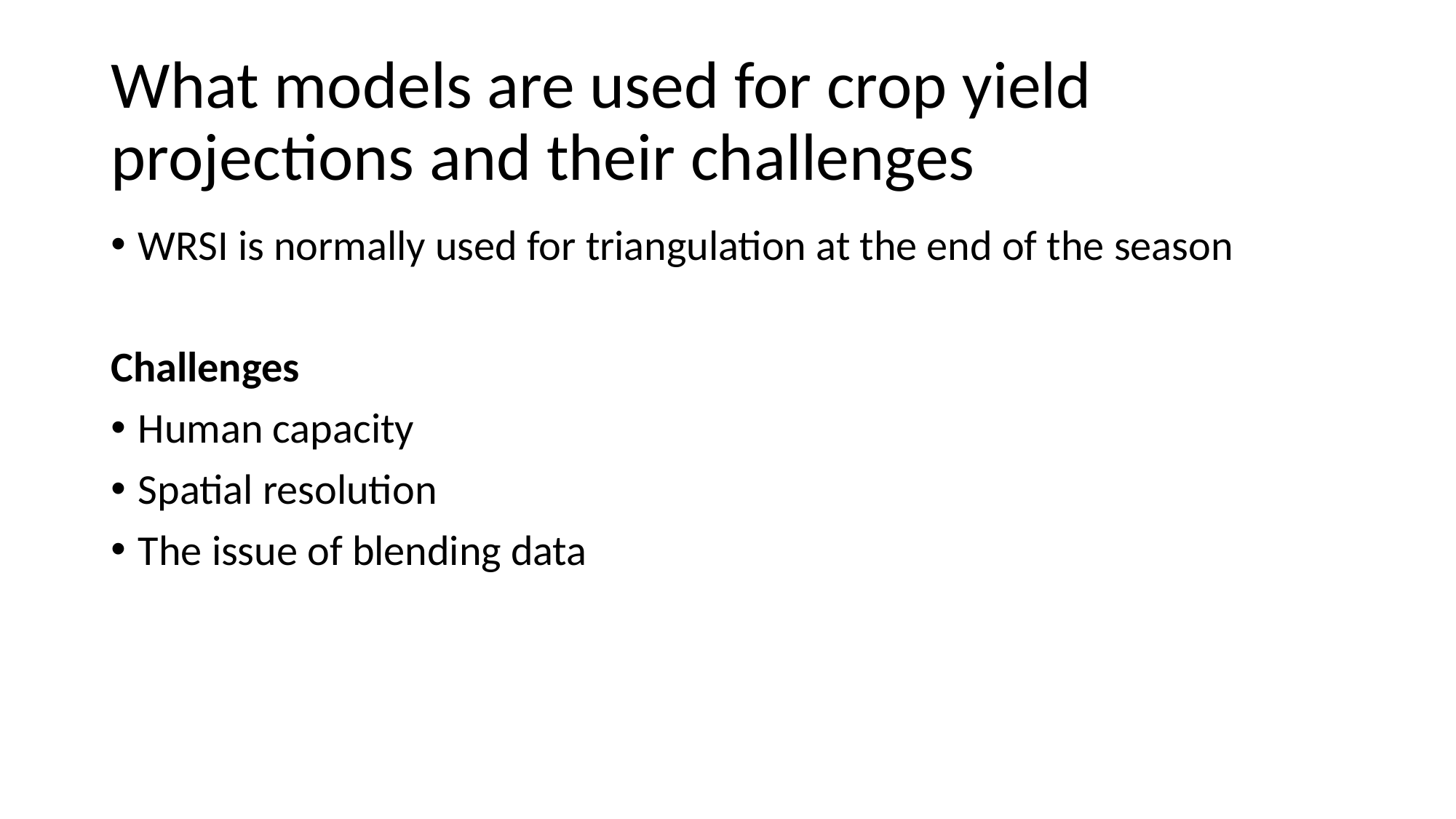

# What models are used for crop yield projections and their challenges
WRSI is normally used for triangulation at the end of the season

Challenges
Human capacity
Spatial resolution
The issue of blending data